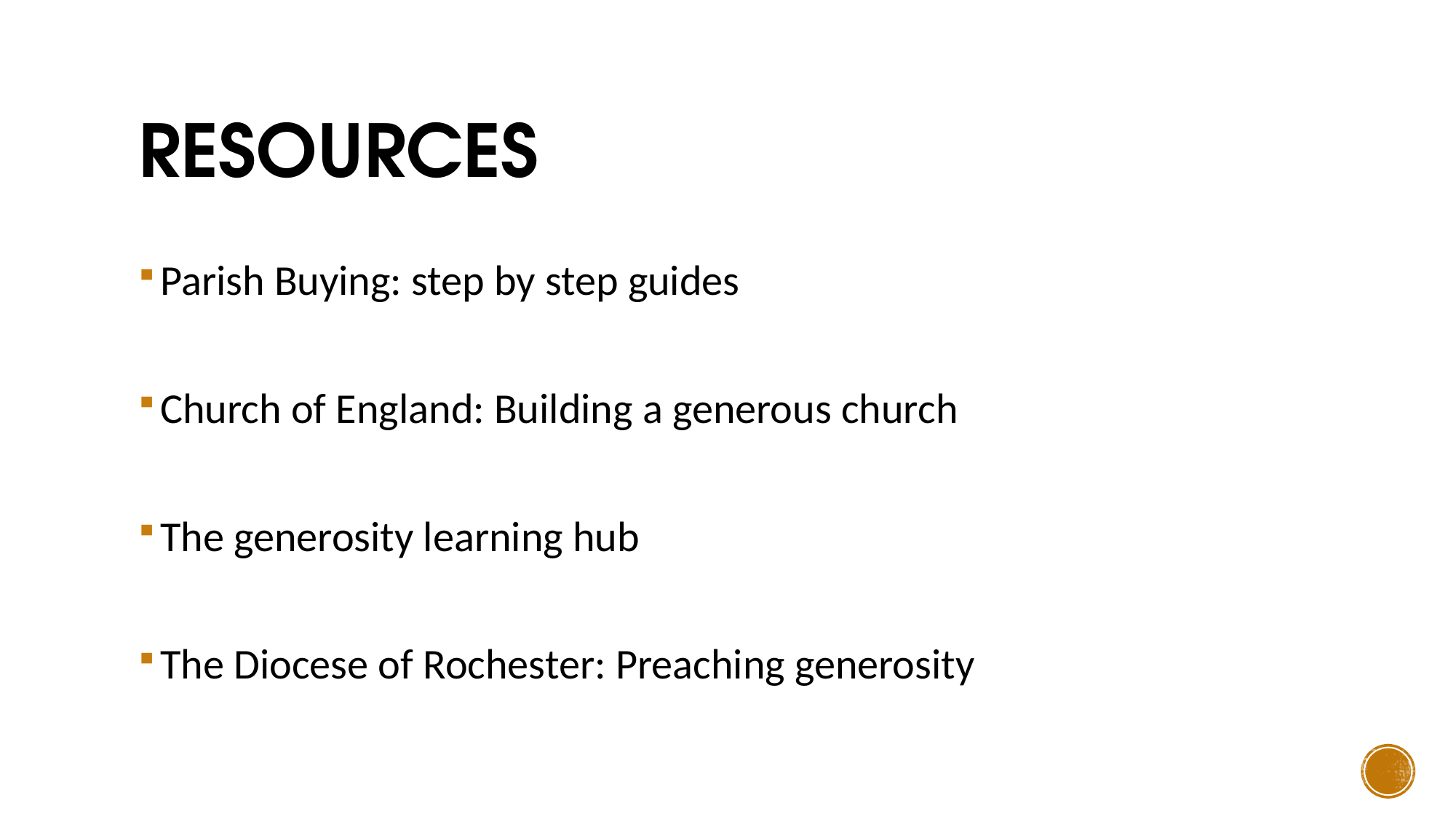

# Resources
Parish Buying: step by step guides

Church of England: Building a generous church

The generosity learning hub

The Diocese of Rochester: Preaching generosity